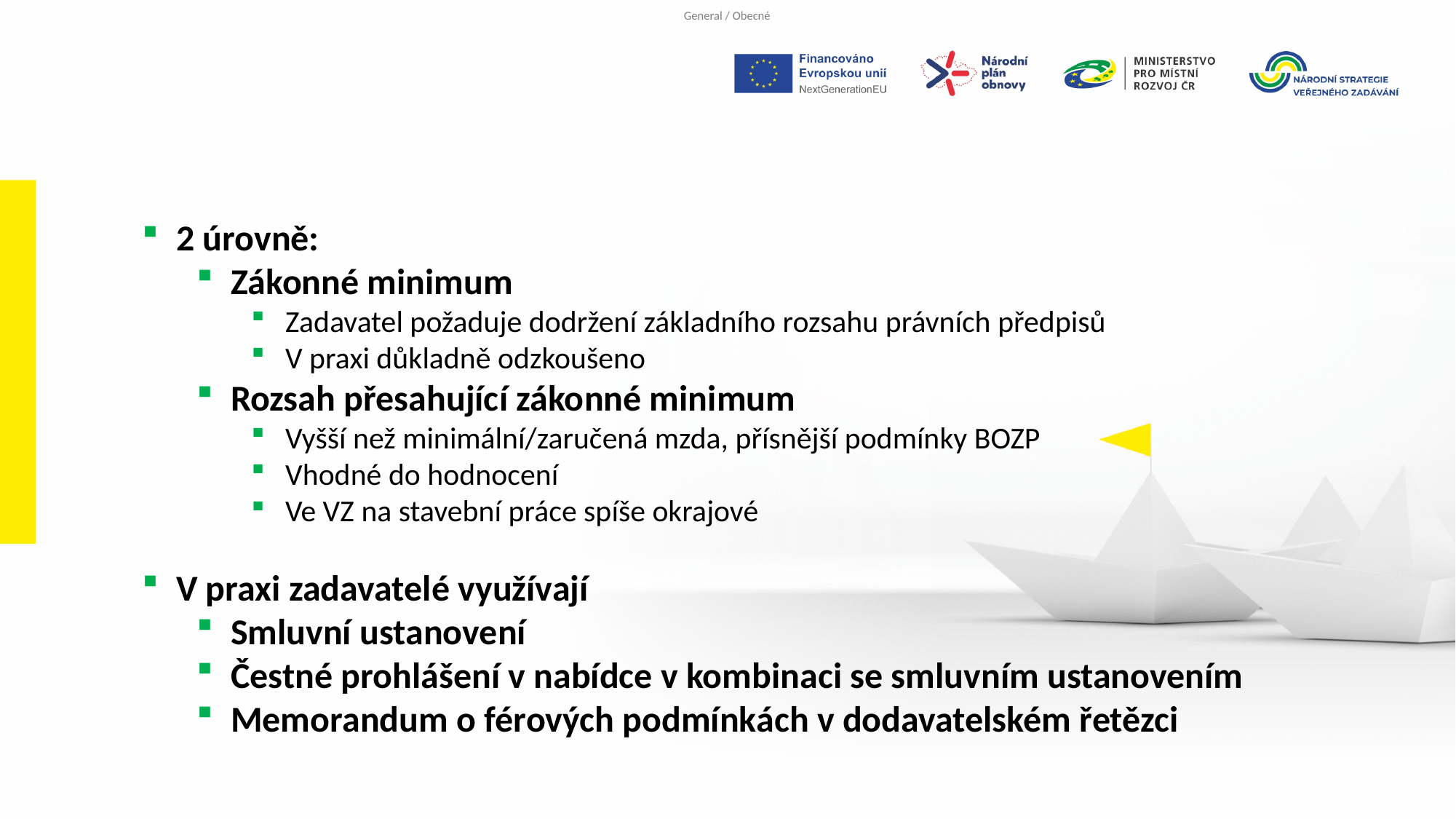

2 úrovně:
Zákonné minimum
Zadavatel požaduje dodržení základního rozsahu právních předpisů
V praxi důkladně odzkoušeno
Rozsah přesahující zákonné minimum
Vyšší než minimální/zaručená mzda, přísnější podmínky BOZP
Vhodné do hodnocení
Ve VZ na stavební práce spíše okrajové

V praxi zadavatelé využívají
Smluvní ustanovení
Čestné prohlášení v nabídce v kombinaci se smluvním ustanovením
Memorandum o férových podmínkách v dodavatelském řetězci